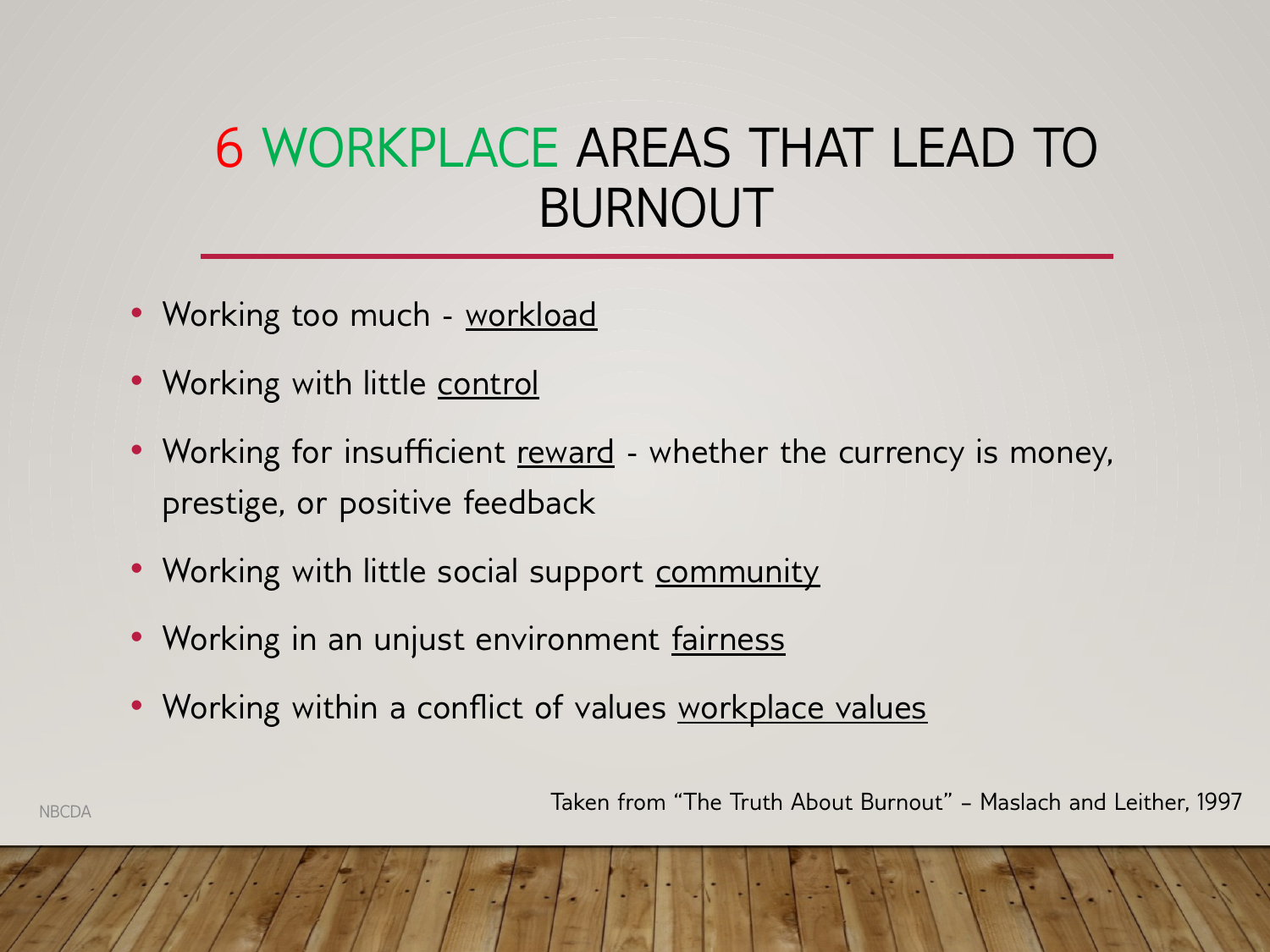

# 6 workplace Areas that lead to burnout
Working too much - workload
Working with little control
Working for insufficient reward - whether the currency is money, prestige, or positive feedback
Working with little social support community
Working in an unjust environment fairness
Working within a conflict of values workplace values
Taken from “The Truth About Burnout” – Maslach and Leither, 1997
NBCDA